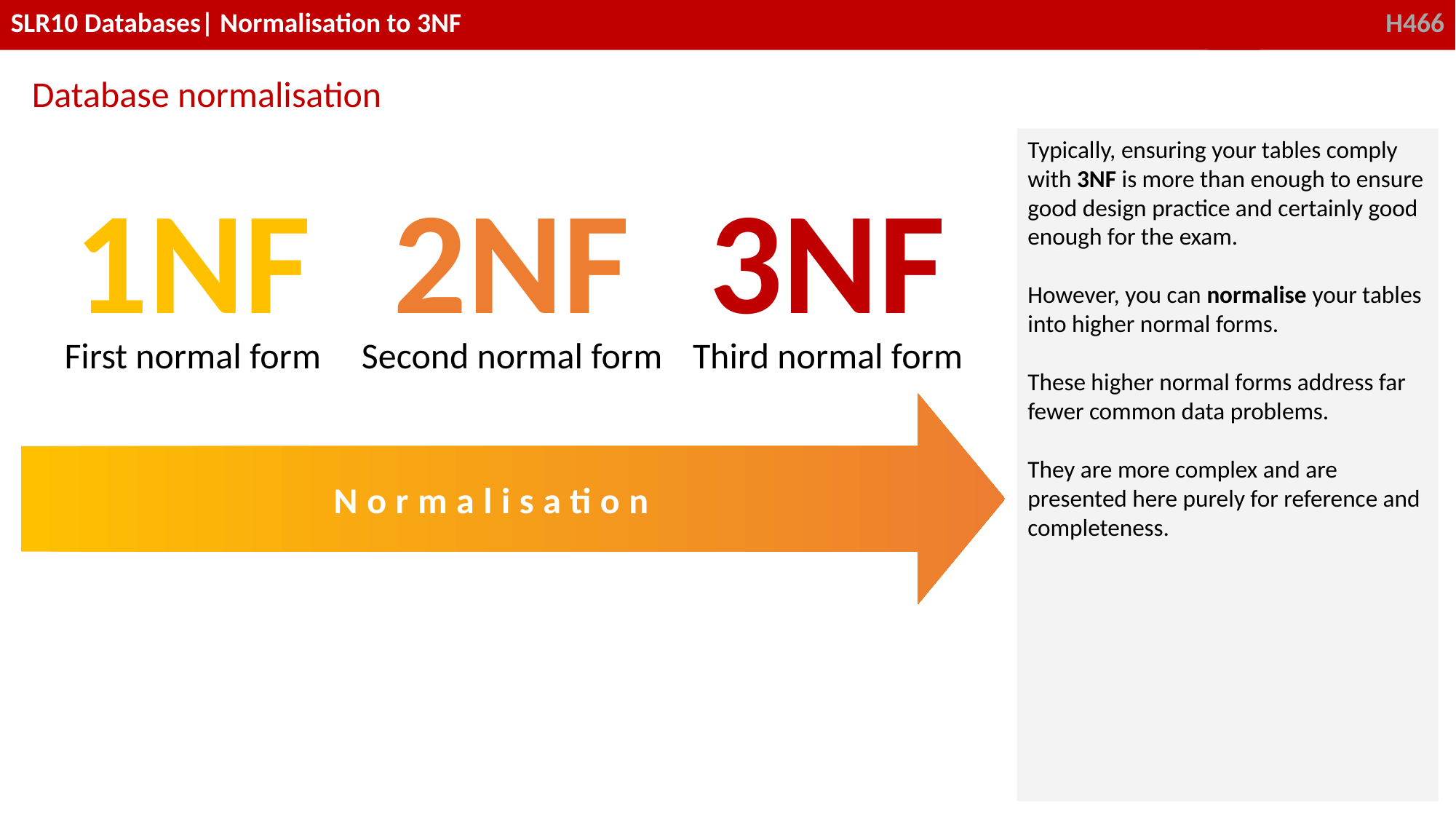

Database normalisation
Typically, ensuring your tables comply with 3NF is more than enough to ensure good design practice and certainly good enough for the exam.

However, you can normalise your tables into higher normal forms.

These higher normal forms address far fewer common data problems.

They are more complex and are presented here purely for reference and completeness.
2NF
3NF
1NF
Third normal form
First normal form
Second normal form
Normalisation